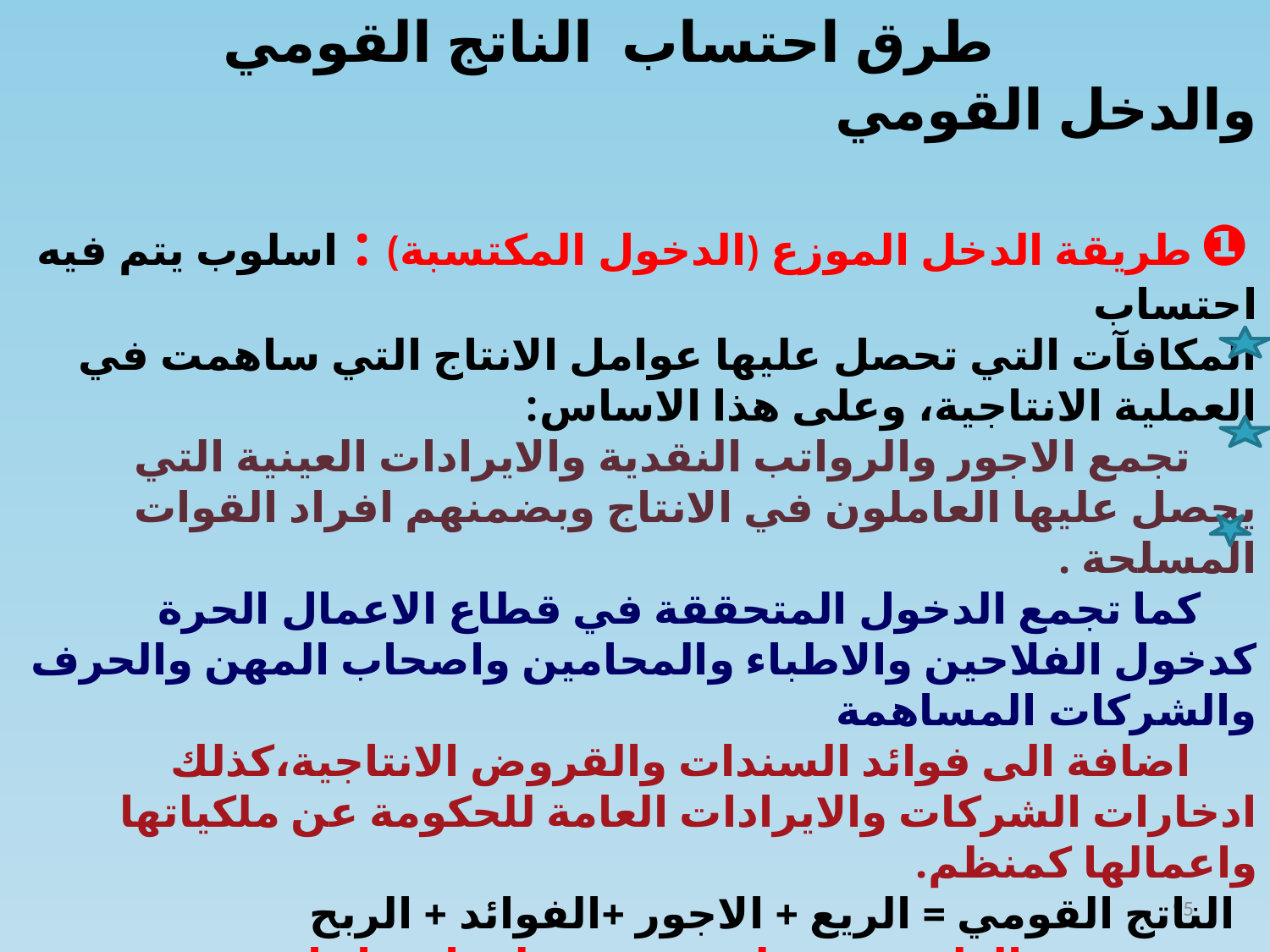

طرق احتساب  الناتج القومي والدخل القومي

 ❶ طريقة الدخل الموزع (الدخول المكتسبة) : اسلوب يتم فيه احتساب
المكافآت التي تحصل عليها عوامل الانتاج التي ساهمت في العملية الانتاجية، وعلى هذا الاساس:
      تجمع الاجور والرواتب النقدية والايرادات العينية التي يحصل عليها العاملون في الانتاج وبضمنهم افراد القوات المسلحة .
     كما تجمع الدخول المتحققة في قطاع الاعمال الحرة كدخول الفلاحين والاطباء والمحامين واصحاب المهن والحرف والشركات المساهمة
      اضافة الى فوائد السندات والقروض الانتاجية،كذلك ادخارات الشركات والايرادات العامة للحكومة عن ملكياتها واعمالها كمنظم.
  الناتج القومي = الريع + الاجور +الفوائد + الربح
   تعتبر هذه الطريقة سهلة و تعتمد على احصائيات ضريبة الدخل والضمان الاجتماعي، لكنها غير ملائمة للدول النامية بسبب:
   #  كثرة التهرب من دفع الضرائب
    #   انخفاض مستوى الدخول
    #  ضعف الجهاز الضريبي

95